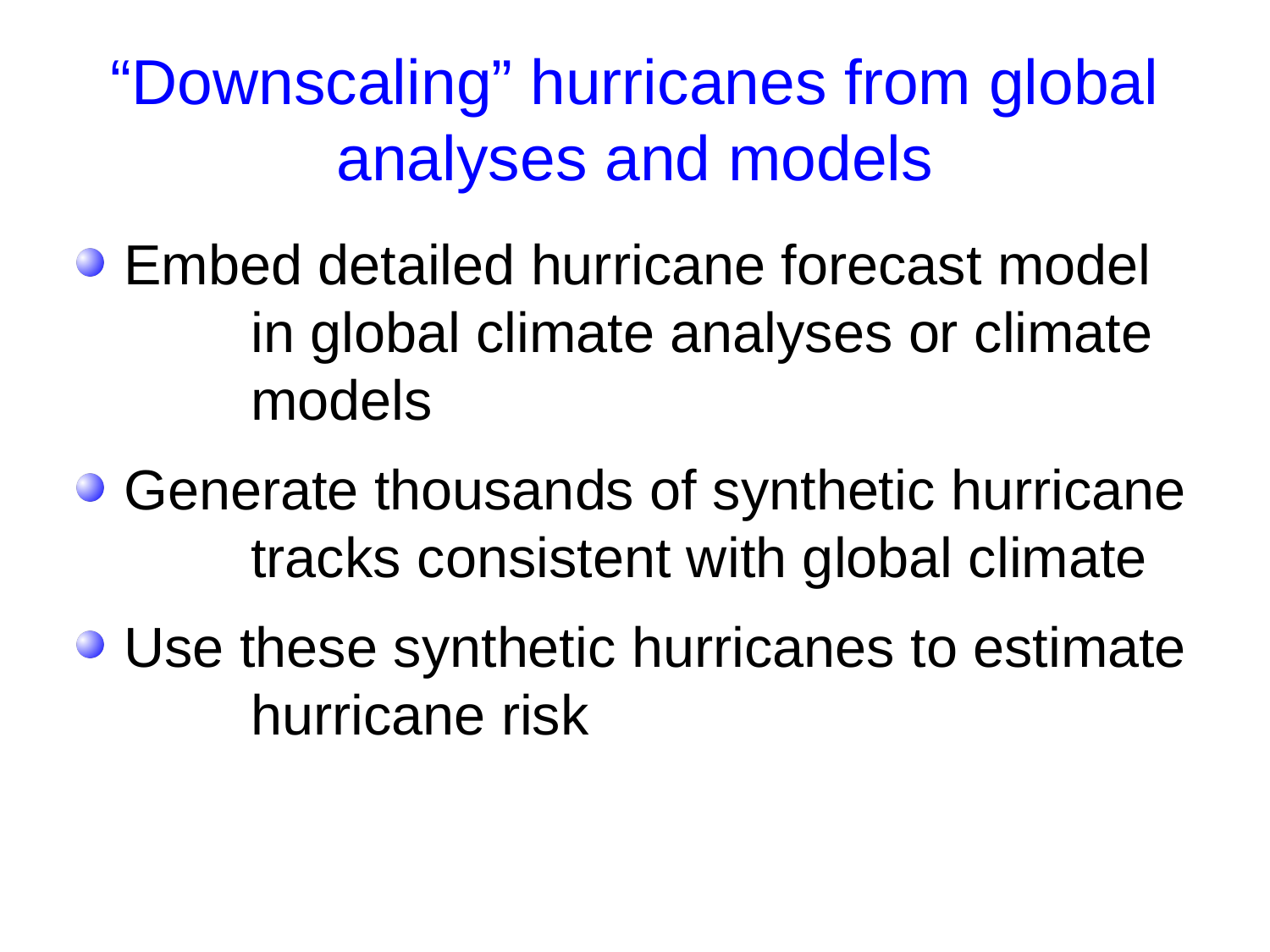

# “Downscaling” hurricanes from global analyses and models
Embed detailed hurricane forecast model 	in global climate analyses or climate 	models
Generate thousands of synthetic hurricane 	tracks consistent with global climate
Use these synthetic hurricanes to estimate 	hurricane risk